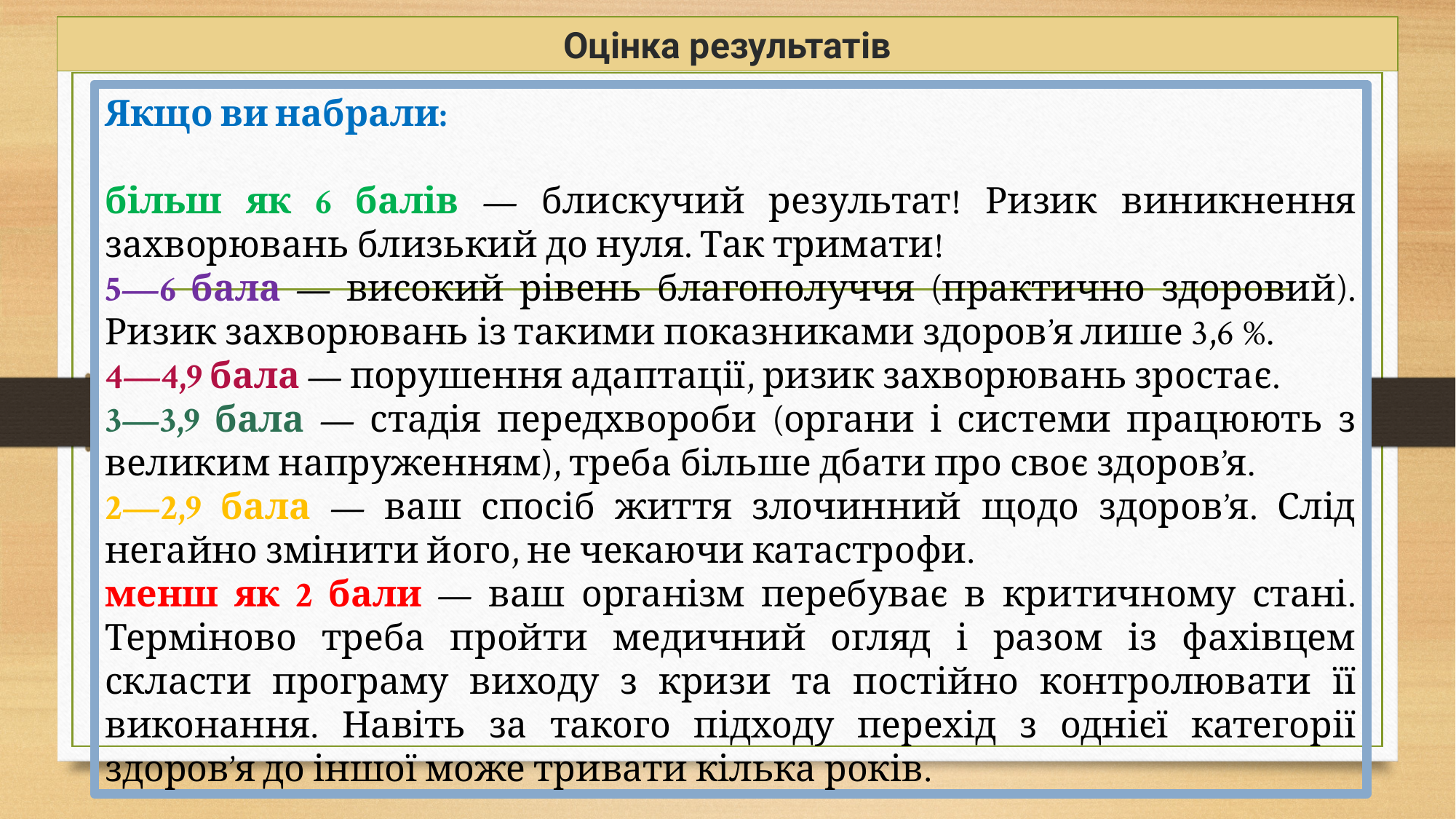

Оцінка результатів
Якщо ви набрали:

більш як 6 балів — блискучий результат! Ризик виникнення захворювань близький до нуля. Так тримати!
5—6 бала — високий рівень благополуччя (практично здоровий). Ризик захворювань із такими показниками здоров’я лише 3,6 %.
4—4,9 бала — порушення адаптації, ризик захворювань зростає.
3—3,9 бала — стадія передхвороби (органи і системи працюють з великим напруженням), треба більше дбати про своє здоров’я.
2—2,9 бала — ваш спосіб життя злочинний щодо здоров’я. Слід негайно змінити його, не чекаючи катастрофи.
менш як 2 бали — ваш організм перебуває в критичному стані. Терміново треба пройти медичний огляд і разом із фахівцем скласти програму виходу з кризи та постійно контролювати її виконання. Навіть за такого підходу перехід з однієї категорії здоров’я до іншої може тривати кілька років.